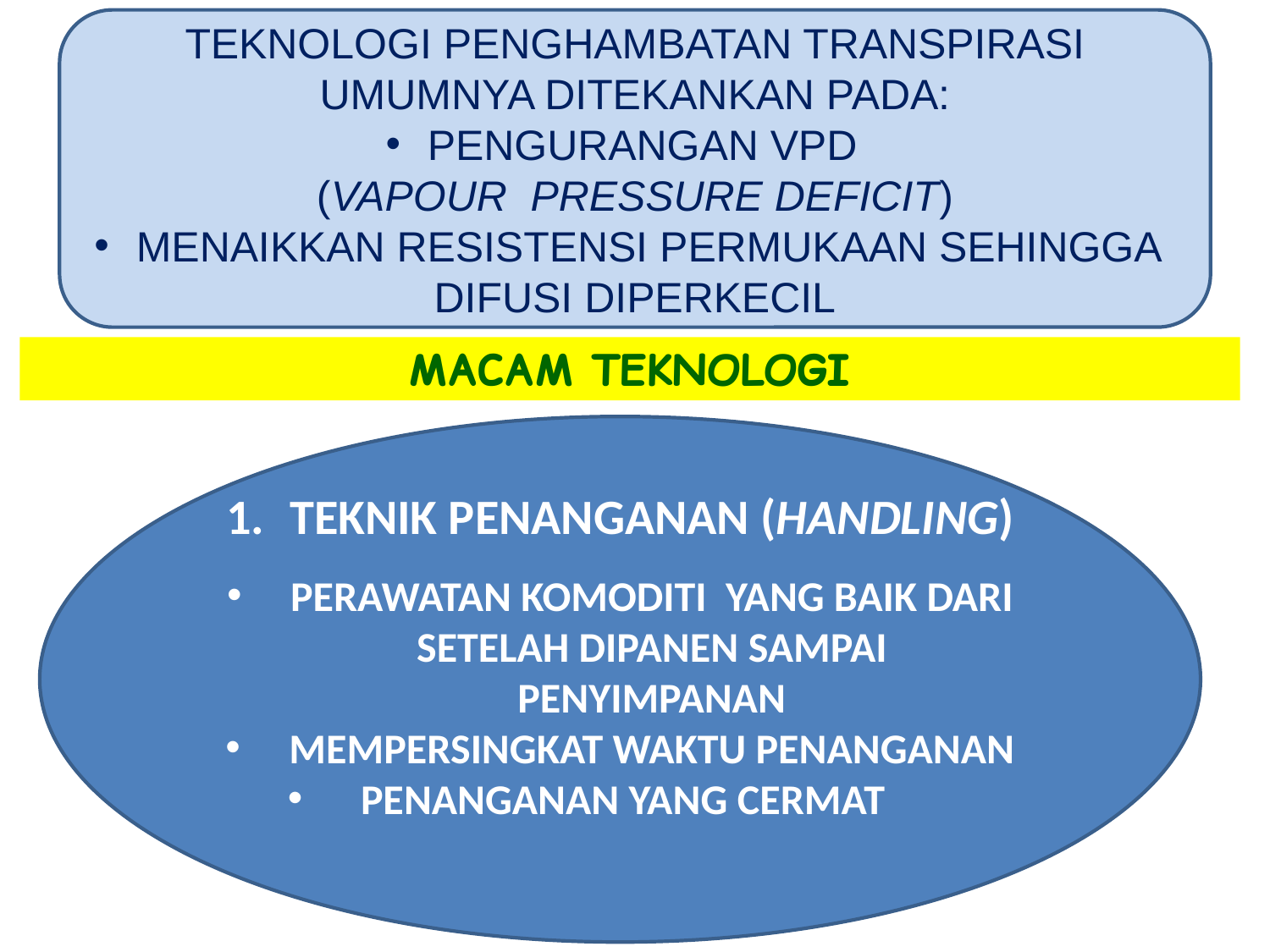

TEKNOLOGI PENGHAMBATAN TRANSPIRASI
UMUMNYA DITEKANKAN PADA:
 PENGURANGAN VPD
(VAPOUR  PRESSURE DEFICIT)
 MENAIKKAN RESISTENSI PERMUKAAN SEHINGGA DIFUSI DIPERKECIL
MACAM TEKNOLOGI
Teknik penanganan (HANDLING)

perawatan komoditI  yang baik DARI setelah dipanen SAMPAI PENYIMPANAN
mempersingkat waktu penanganan
 Penanganan yang CERMAT